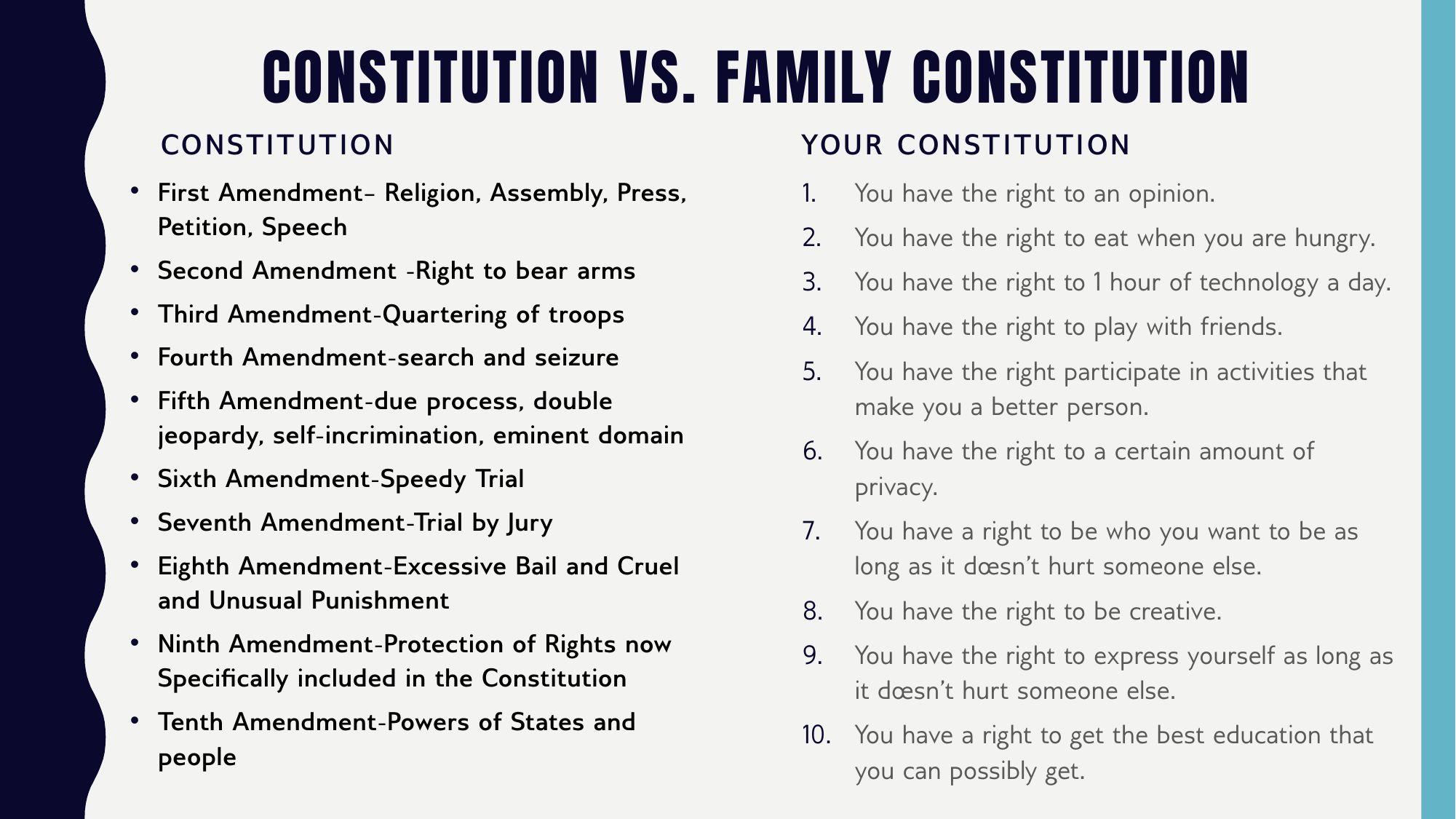

# Constitution Vs. Family Constitution
Your Constitution
Constitution
First Amendment– Religion, Assembly, Press, Petition, Speech
Second Amendment -Right to bear arms
Third Amendment-Quartering of troops
Fourth Amendment-search and seizure
Fifth Amendment-due process, double jeopardy, self-incrimination, eminent domain
Sixth Amendment-Speedy Trial
Seventh Amendment-Trial by Jury
Eighth Amendment-Excessive Bail and Cruel and Unusual Punishment
Ninth Amendment-Protection of Rights now Specifically included in the Constitution
Tenth Amendment-Powers of States and people

You have the right to an opinion.
You have the right to eat when you are hungry.
You have the right to 1 hour of technology a day.
You have the right to play with friends.
You have the right participate in activities that make you a better person.
You have the right to a certain amount of privacy.
You have a right to be who you want to be as long as it doesn’t hurt someone else.
You have the right to be creative.
You have the right to express yourself as long as it doesn’t hurt someone else.
You have a right to get the best education that you can possibly get.